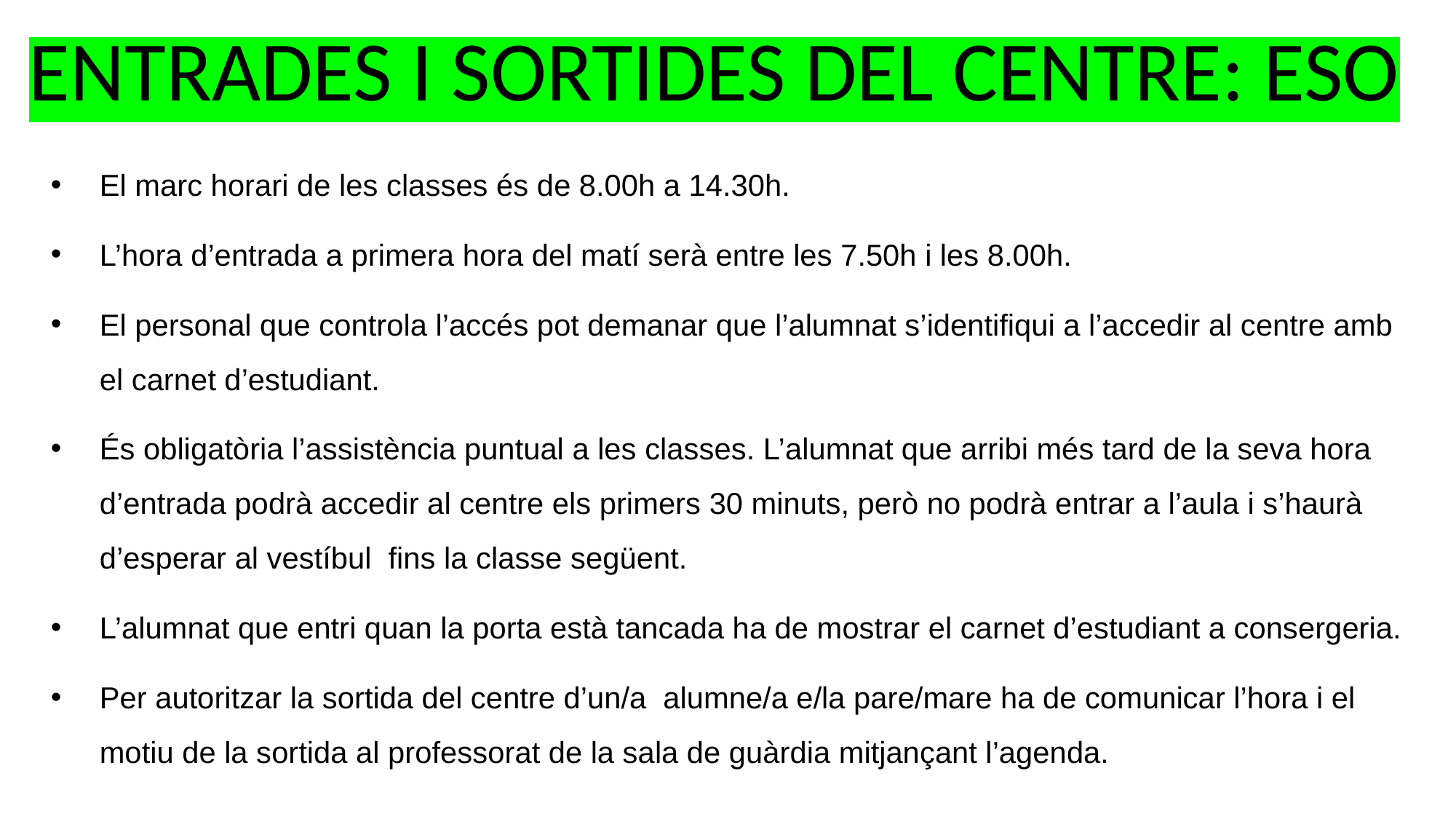

# ENTRADES I SORTIDES DEL CENTRE: ESO
El marc horari de les classes és de 8.00h a 14.30h.
L’hora d’entrada a primera hora del matí serà entre les 7.50h i les 8.00h.
El personal que controla l’accés pot demanar que l’alumnat s’identifiqui a l’accedir al centre amb el carnet d’estudiant.
És obligatòria l’assistència puntual a les classes. L’alumnat que arribi més tard de la seva hora d’entrada podrà accedir al centre els primers 30 minuts, però no podrà entrar a l’aula i s’haurà d’esperar al vestíbul  fins la classe següent.
L’alumnat que entri quan la porta està tancada ha de mostrar el carnet d’estudiant a consergeria.
Per autoritzar la sortida del centre d’un/a  alumne/a e/la pare/mare ha de comunicar l’hora i el motiu de la sortida al professorat de la sala de guàrdia mitjançant l’agenda.